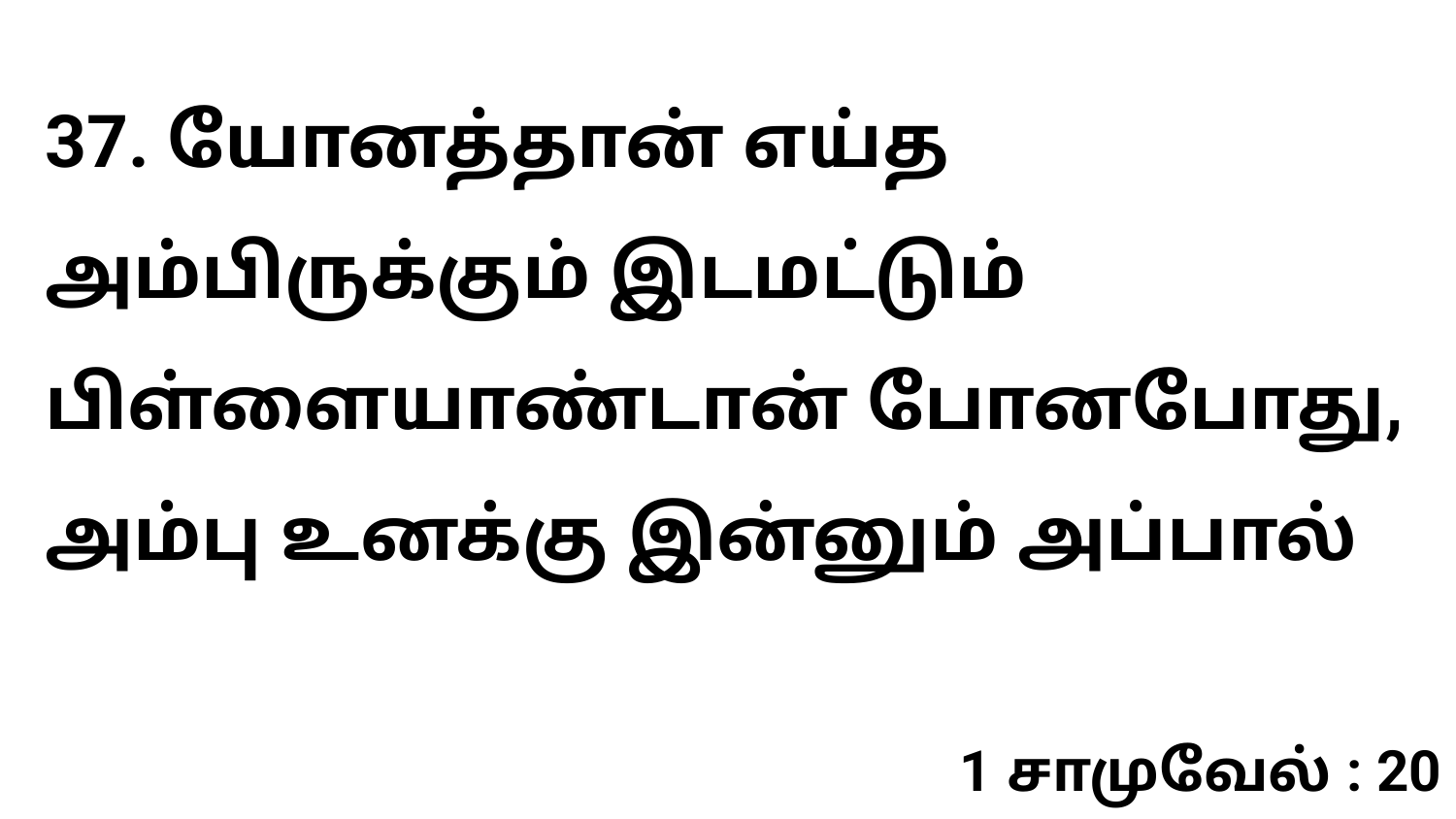

37. யோனத்தான் எய்த அம்பிருக்கும் இடமட்டும் பிள்ளையாண்டான் போனபோது, அம்பு உனக்கு இன்னும் அப்பால்
1 சாமுவேல் : 20